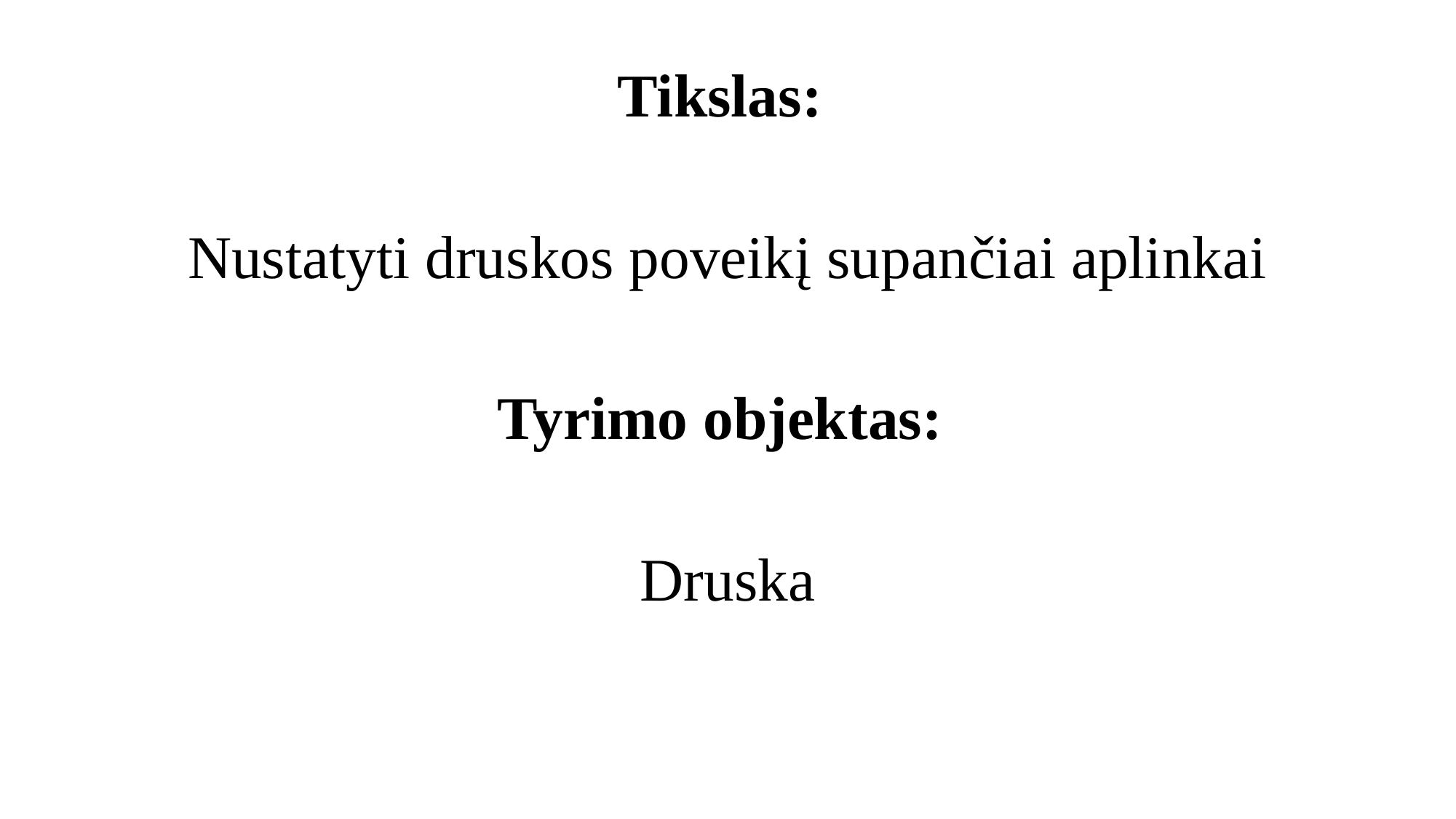

Tikslas:

Nustatyti druskos poveikį supančiai aplinkai

Tyrimo objektas:

Druska